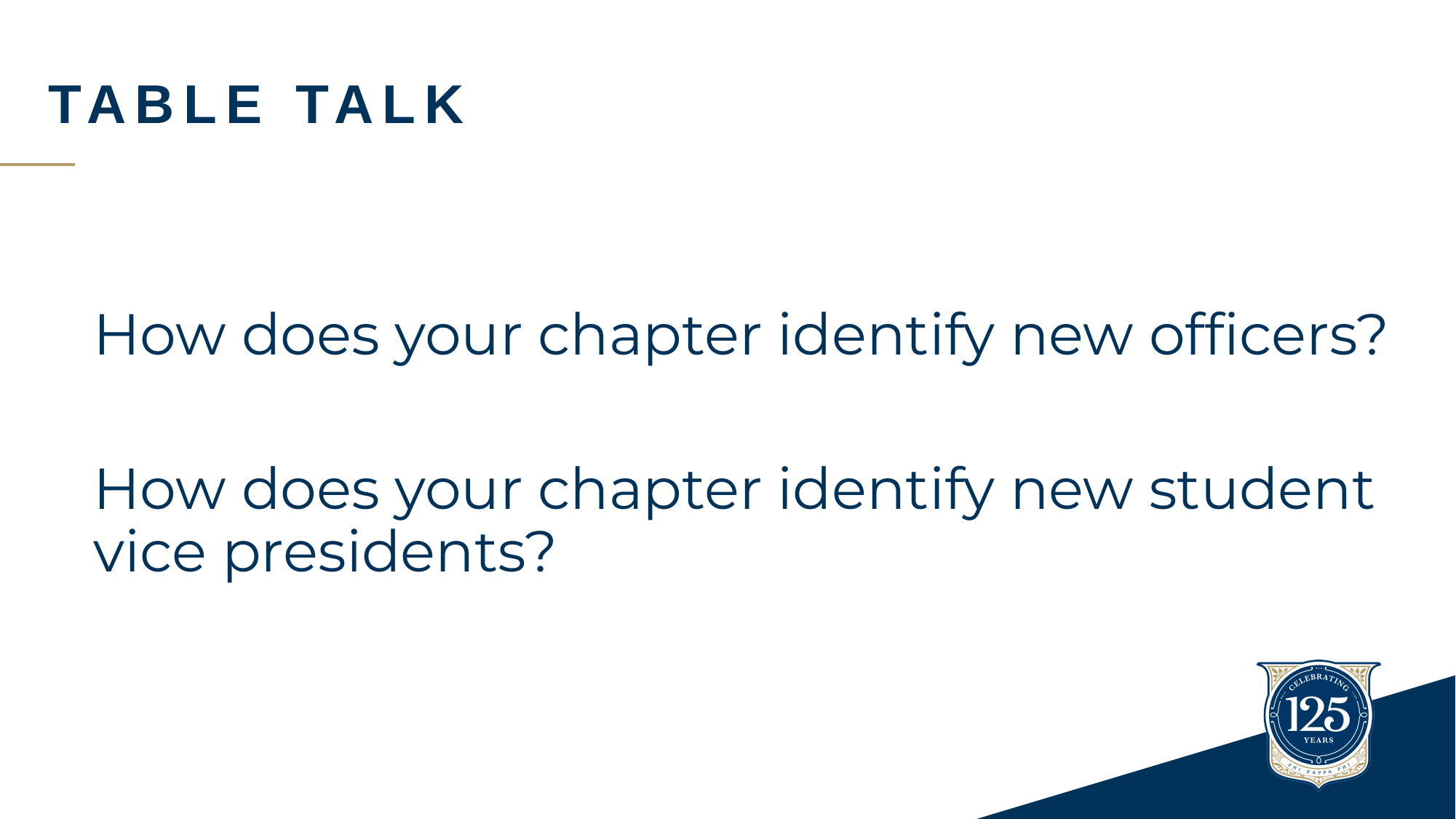

# Table talk
How does your chapter identify new officers?

How does your chapter identify new student vice presidents?